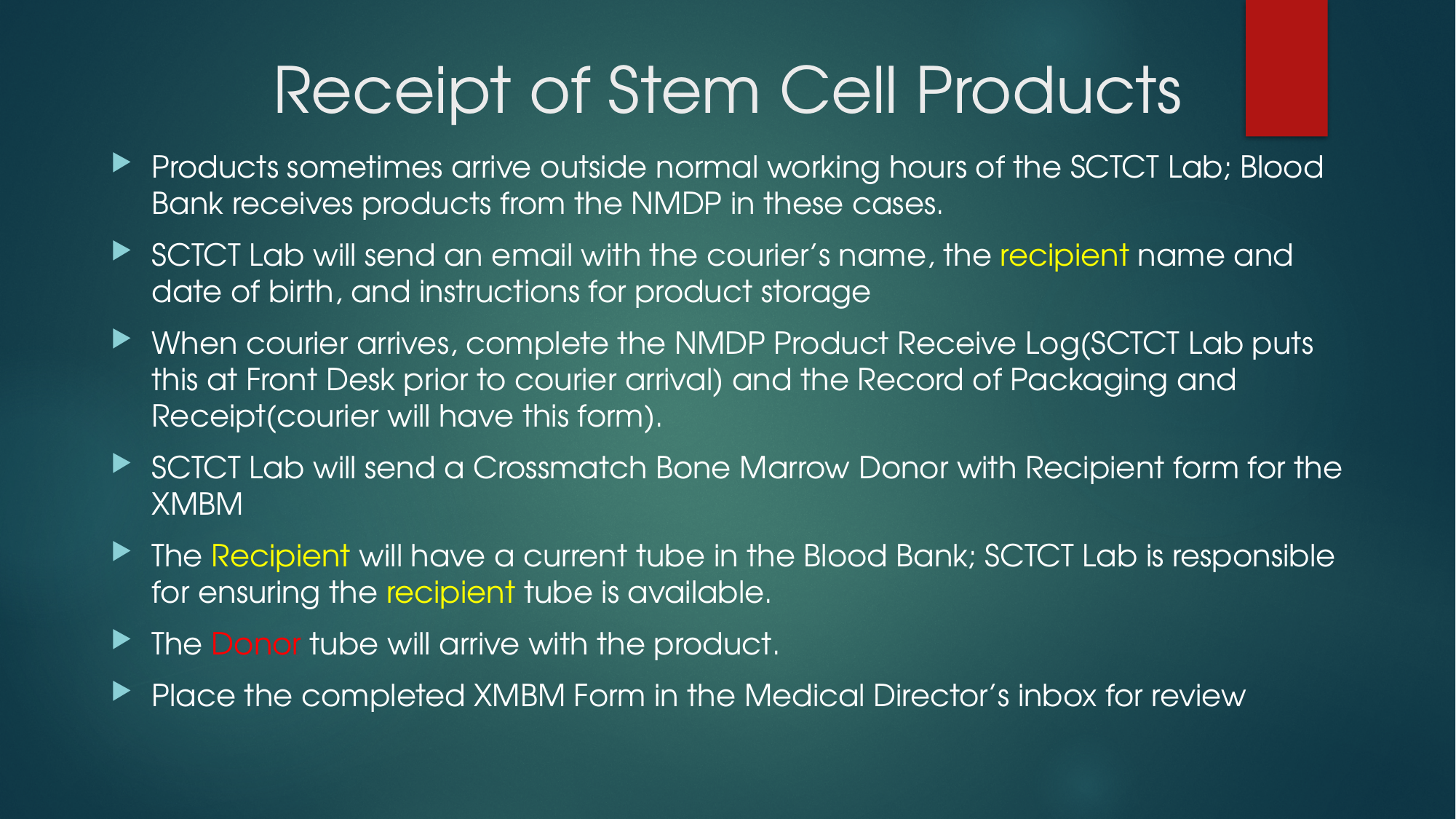

# Receipt of Stem Cell Products
Products sometimes arrive outside normal working hours of the SCTCT Lab; Blood Bank receives products from the NMDP in these cases.
SCTCT Lab will send an email with the courier’s name, the recipient name and date of birth, and instructions for product storage
When courier arrives, complete the NMDP Product Receive Log(SCTCT Lab puts this at Front Desk prior to courier arrival) and the Record of Packaging and Receipt(courier will have this form).
SCTCT Lab will send a Crossmatch Bone Marrow Donor with Recipient form for the XMBM
The Recipient will have a current tube in the Blood Bank; SCTCT Lab is responsible for ensuring the recipient tube is available.
The Donor tube will arrive with the product.
Place the completed XMBM Form in the Medical Director’s inbox for review